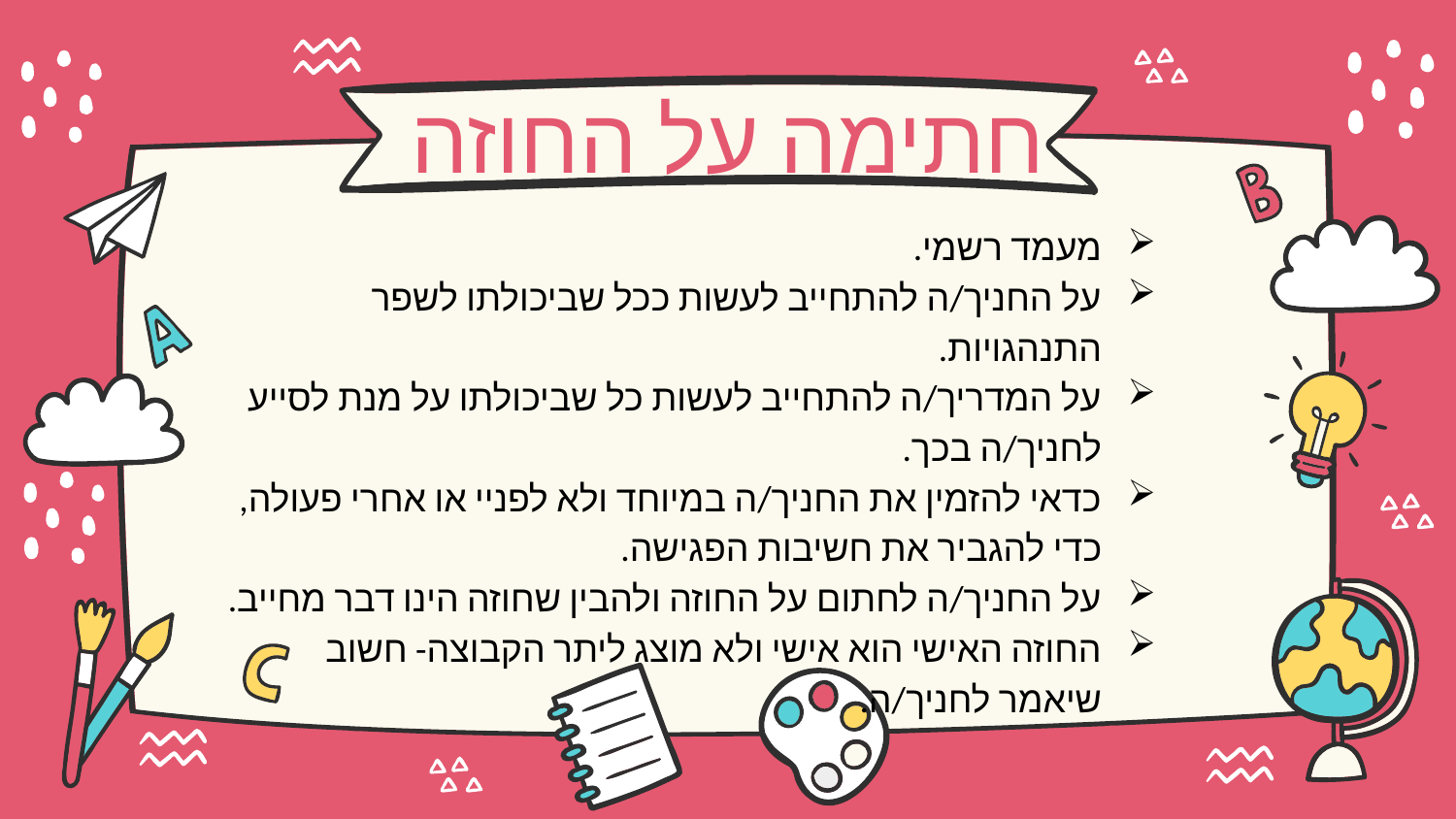

# חתימה על החוזה
מעמד רשמי.
על החניך/ה להתחייב לעשות ככל שביכולתו לשפר התנהגויות.
על המדריך/ה להתחייב לעשות כל שביכולתו על מנת לסייע לחניך/ה בכך.
כדאי להזמין את החניך/ה במיוחד ולא לפניי או אחרי פעולה, כדי להגביר את חשיבות הפגישה.
על החניך/ה לחתום על החוזה ולהבין שחוזה הינו דבר מחייב.
החוזה האישי הוא אישי ולא מוצג ליתר הקבוצה- חשוב שיאמר לחניך/ה.